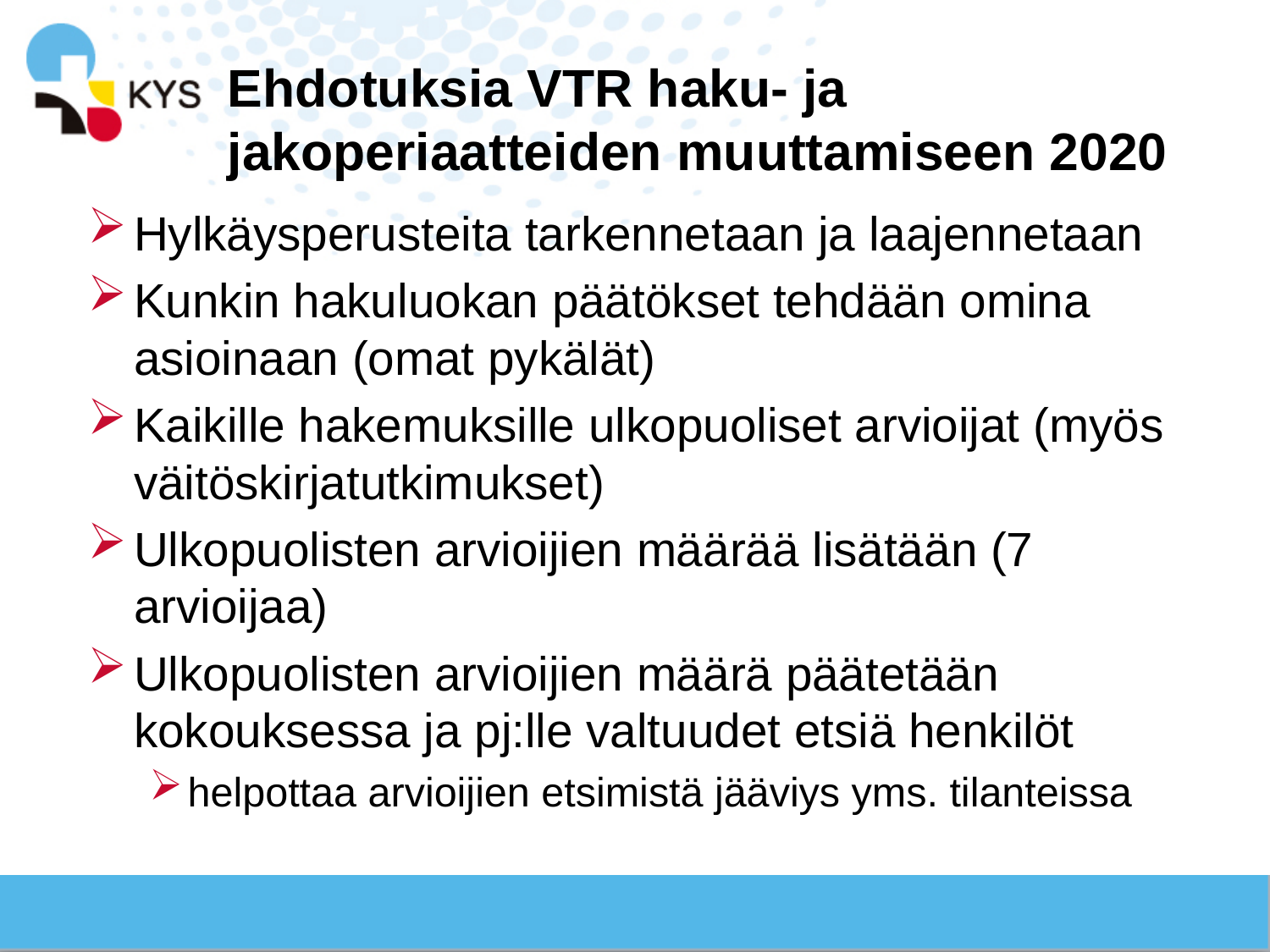

# Ehdotuksia VTR haku- ja jakoperiaatteiden muuttamiseen 2020
Hylkäysperusteita tarkennetaan ja laajennetaan
Kunkin hakuluokan päätökset tehdään omina asioinaan (omat pykälät)
Kaikille hakemuksille ulkopuoliset arvioijat (myös väitöskirjatutkimukset)
Ulkopuolisten arvioijien määrää lisätään (7 arvioijaa)
Ulkopuolisten arvioijien määrä päätetään kokouksessa ja pj:lle valtuudet etsiä henkilöt
helpottaa arvioijien etsimistä jääviys yms. tilanteissa